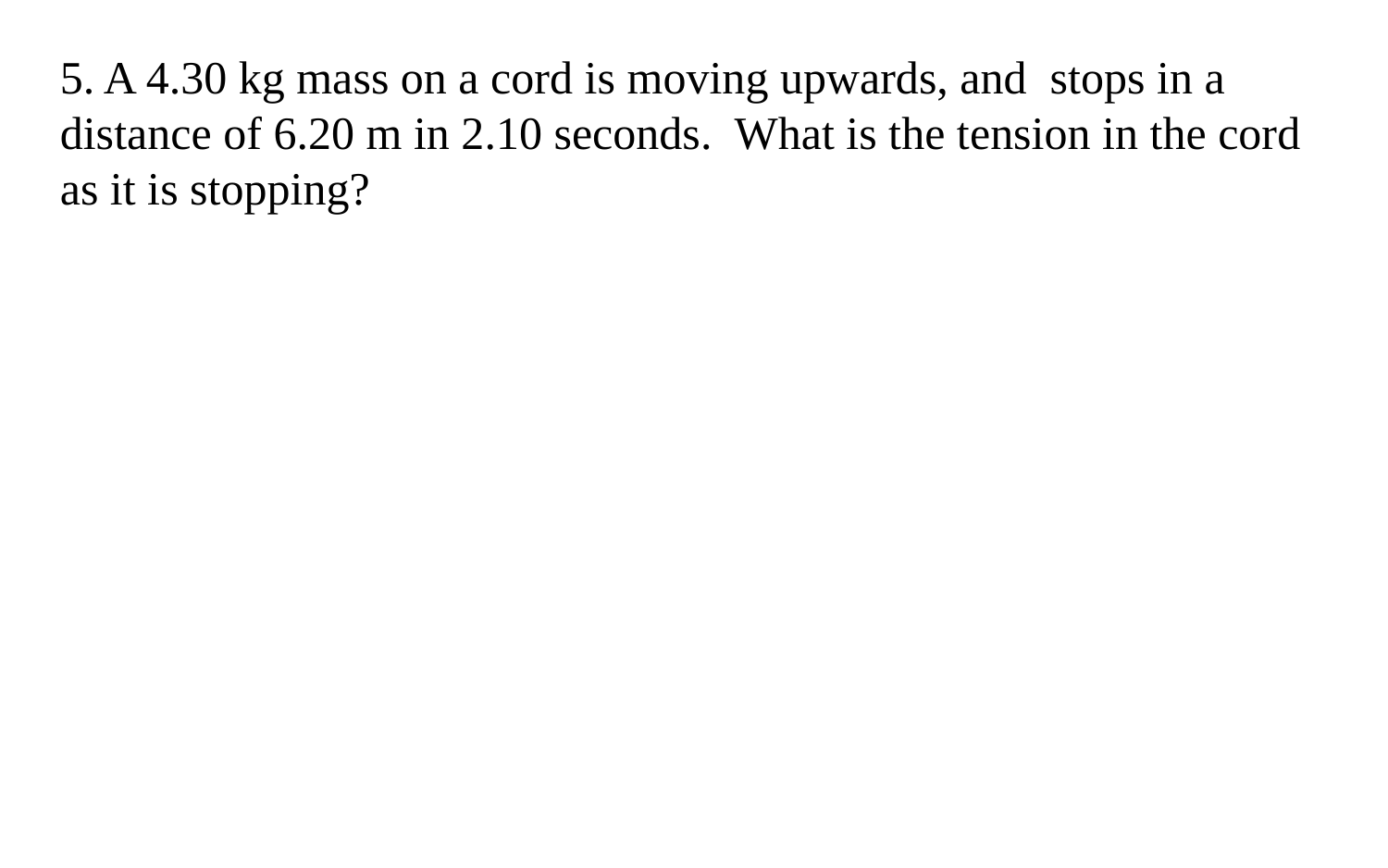

5. A 4.30 kg mass on a cord is moving upwards, and  stops in a distance of 6.20 m in 2.10 seconds.  What is the tension in the cord as it is stopping?